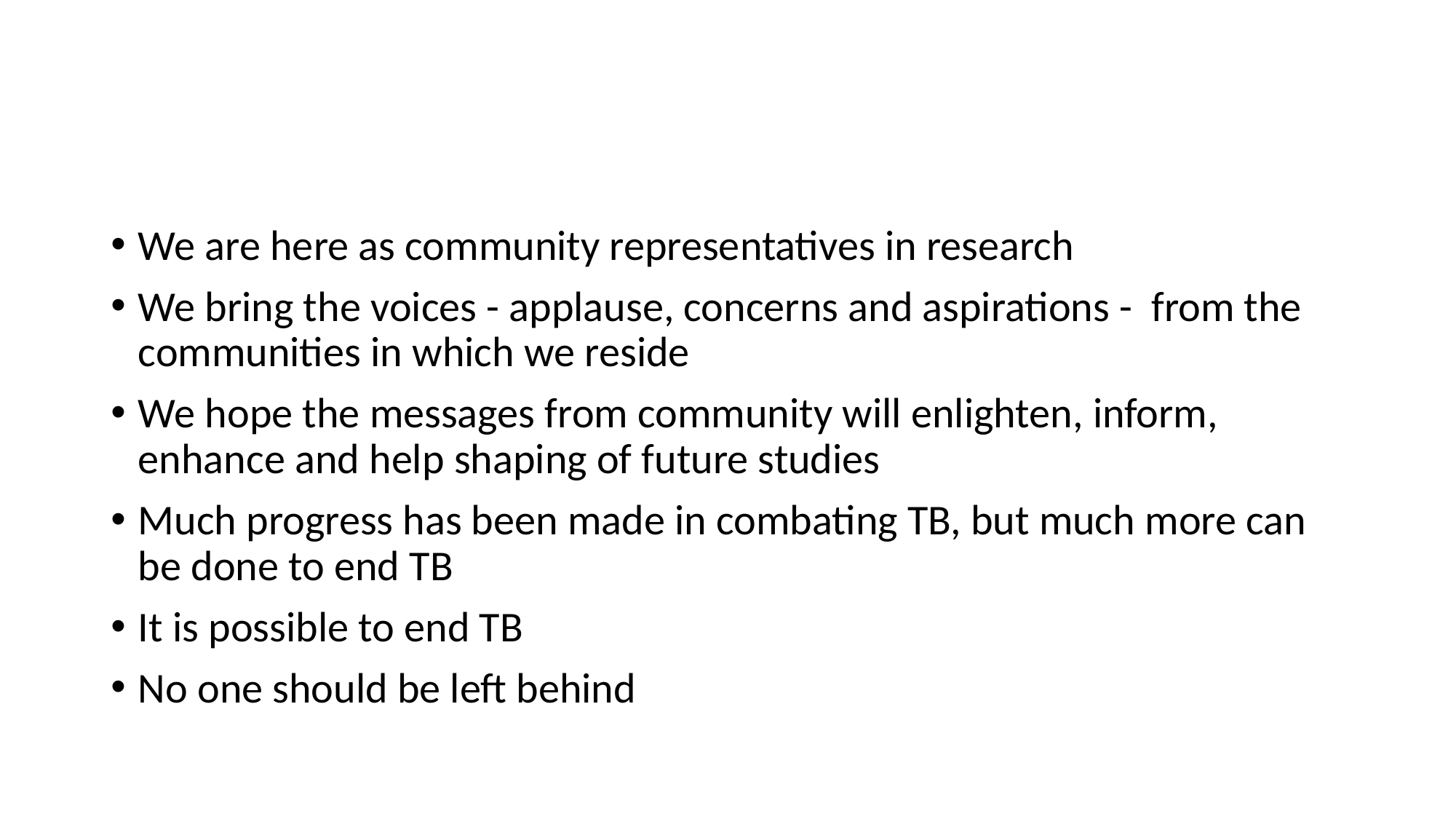

#
We are here as community representatives in research
We bring the voices - applause, concerns and aspirations -  from the communities in which we reside
We hope the messages from community will enlighten, inform, enhance and help shaping of future studies
Much progress has been made in combating TB, but much more can be done to end TB
It is possible to end TB
No one should be left behind